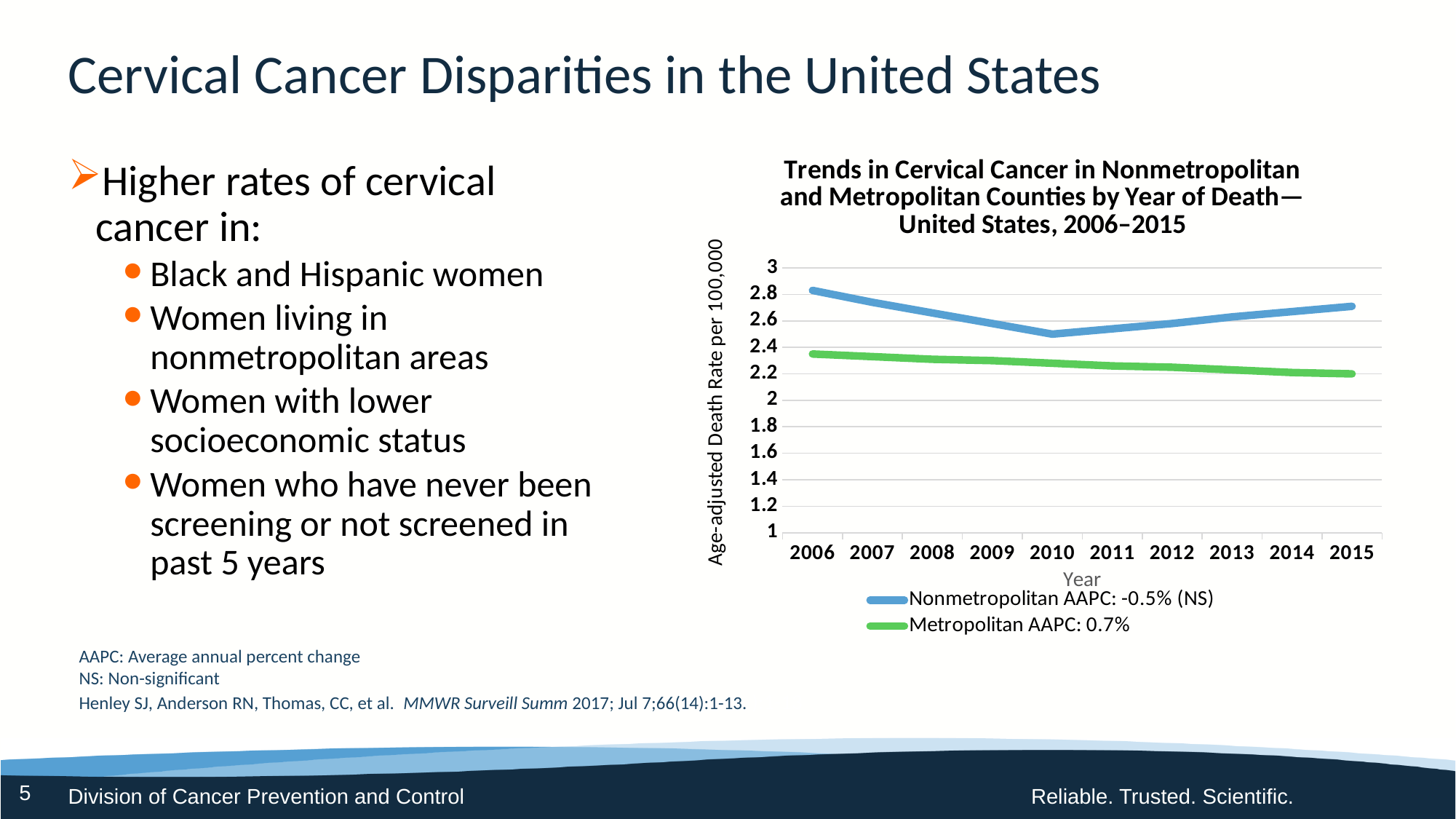

# Cervical Cancer Disparities in the United States

### Chart: Trends in Cervical Cancer in Nonmetropolitan and Metropolitan Counties by Year of Death—United States, 2006–2015

| Category | Nonmetropolitan AAPC: -0.5% (NS) | Metropolitan AAPC: 0.7% |
|---|---|---|
| 2006 | 2.83 | 2.35 |
| 2007 | 2.74 | 2.33 |
| 2008 | 2.66 | 2.31 |
| 2009 | 2.58 | 2.3 |
| 2010 | 2.5 | 2.28 |
| 2011 | 2.54 | 2.26 |
| 2012 | 2.58 | 2.25 |
| 2013 | 2.63 | 2.23 |
| 2014 | 2.67 | 2.21 |
| 2015 | 2.71 | 2.2 |
Higher rates of cervical
cancer in:
Black and Hispanic women
Women living in
nonmetropolitan areas
Women with lower
socioeconomic status
Women who have never been screening or not screened in
past 5 years

AAPC: Average annual percent change
NS: Non-significant
Henley SJ, Anderson RN, Thomas, CC, et al.  MMWR Surveill Summ 2017; Jul 7;66(14):1-13. ):1-13